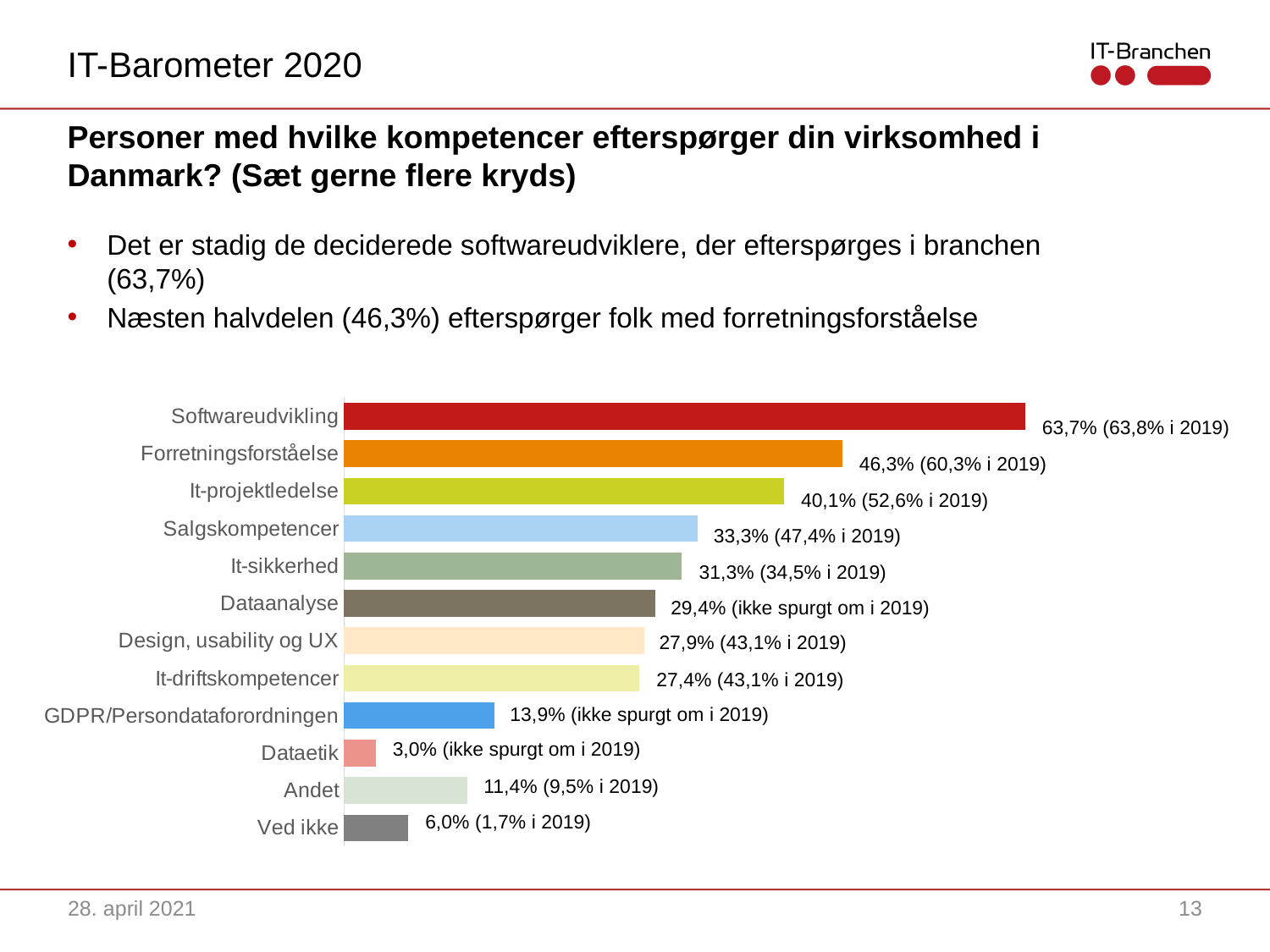

IT-Barometer 2020
# Personer med hvilke kompetencer efterspørger din virksomhed i Danmark? (Sæt gerne flere kryds)
Det er stadig de deciderede softwareudviklere, der efterspørges i branchen (63,7%)
Næsten halvdelen (46,3%) efterspørger folk med forretningsforståelse

### Chart

| Category |  |
|---|---|
| Ved ikke | 0.06 |
| Andet | 0.115 |
| Dataetik | 0.03 |
| GDPR/Persondataforordningen | 0.14 |
| It-driftskompetencer | 0.275 |
| Design, usability og UX | 0.28 |
| Dataanalyse | 0.29 |
| It-sikkerhed | 0.315 |
| Salgskompetencer | 0.33 |
| It-projektledelse | 0.41 |
| Forretningsforståelse | 0.465 |
| Softwareudvikling | 0.635 |
63,7% (63,8% i 2019)
46,3% (60,3% i 2019)
40,1% (52,6% i 2019)
33,3% (47,4% i 2019)
31,3% (34,5% i 2019)
29,4% (ikke spurgt om i 2019)
27,9% (43,1% i 2019)
27,4% (43,1% i 2019)
13,9% (ikke spurgt om i 2019)
3,0% (ikke spurgt om i 2019)
11,4% (9,5% i 2019)
6,0% (1,7% i 2019)
28. april 2021
13